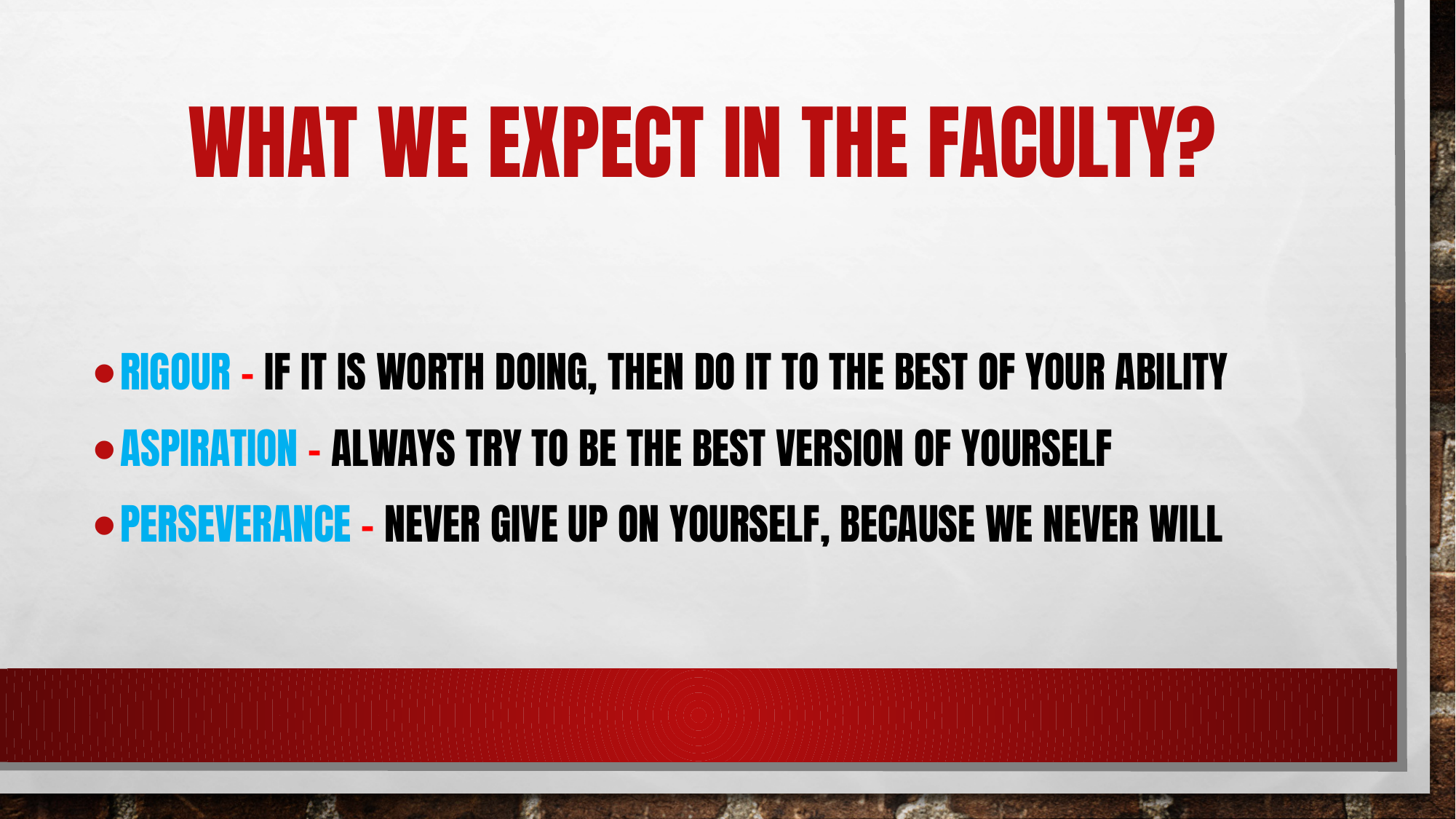

# What we expect in the faculty?
Rigour – If it is worth doing, then do it to the best of your ability
Aspiration – Always try to be the best version of yourself
Perseverance – never give up on yourself, because we never will